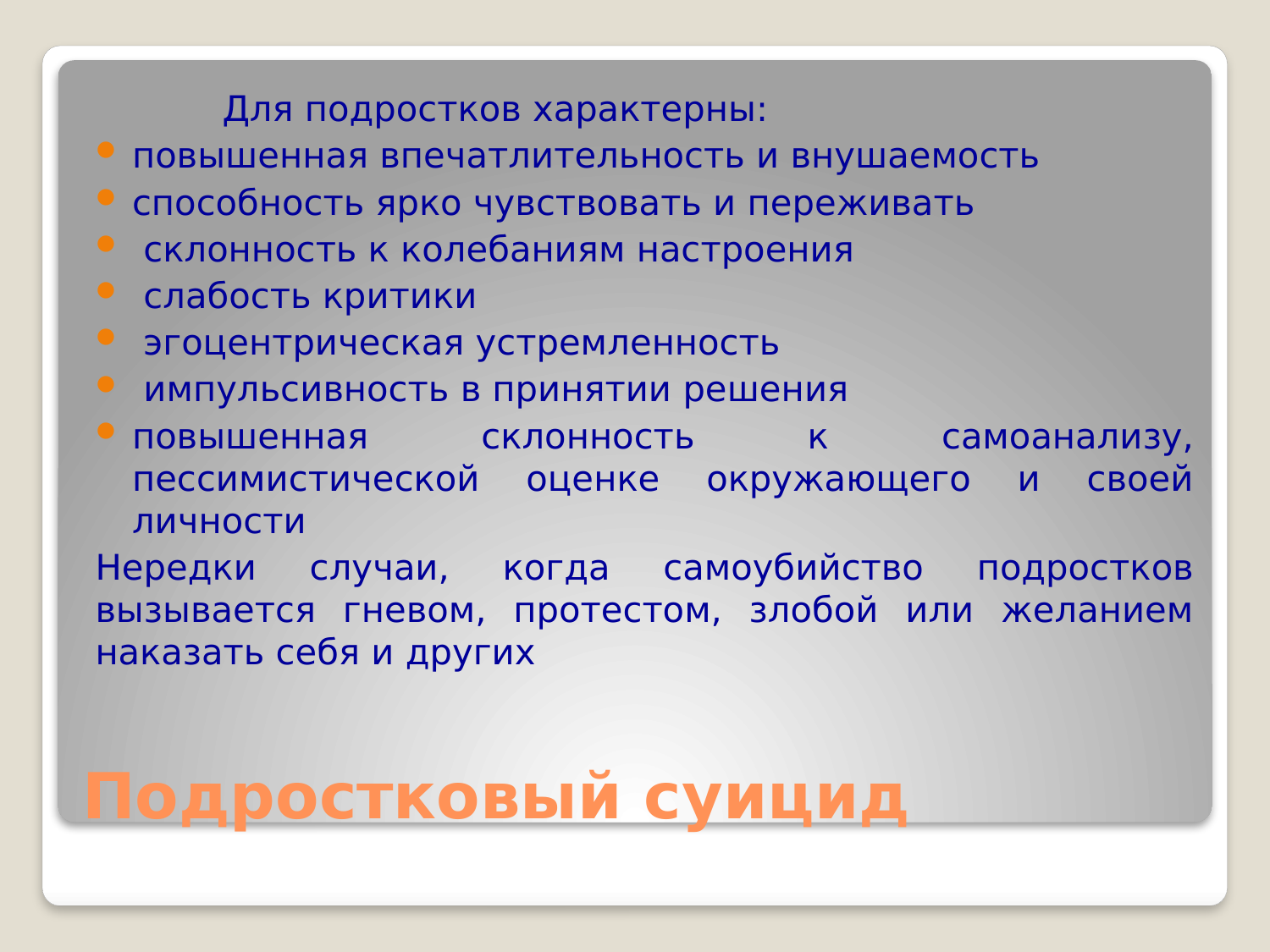

Для подростков характерны:
повышенная впечатлительность и внушаемость
способность ярко чувствовать и переживать
 склонность к колебаниям настроения
 слабость критики
 эгоцентрическая устремленность
 импульсивность в принятии решения
повышенная склонность к самоанализу, пессимистической оценке окружающего и своей личности
Нередки случаи, когда самоубийство подростков вызывается гневом, протестом, злобой или желанием наказать себя и других
# Подростковый суицид